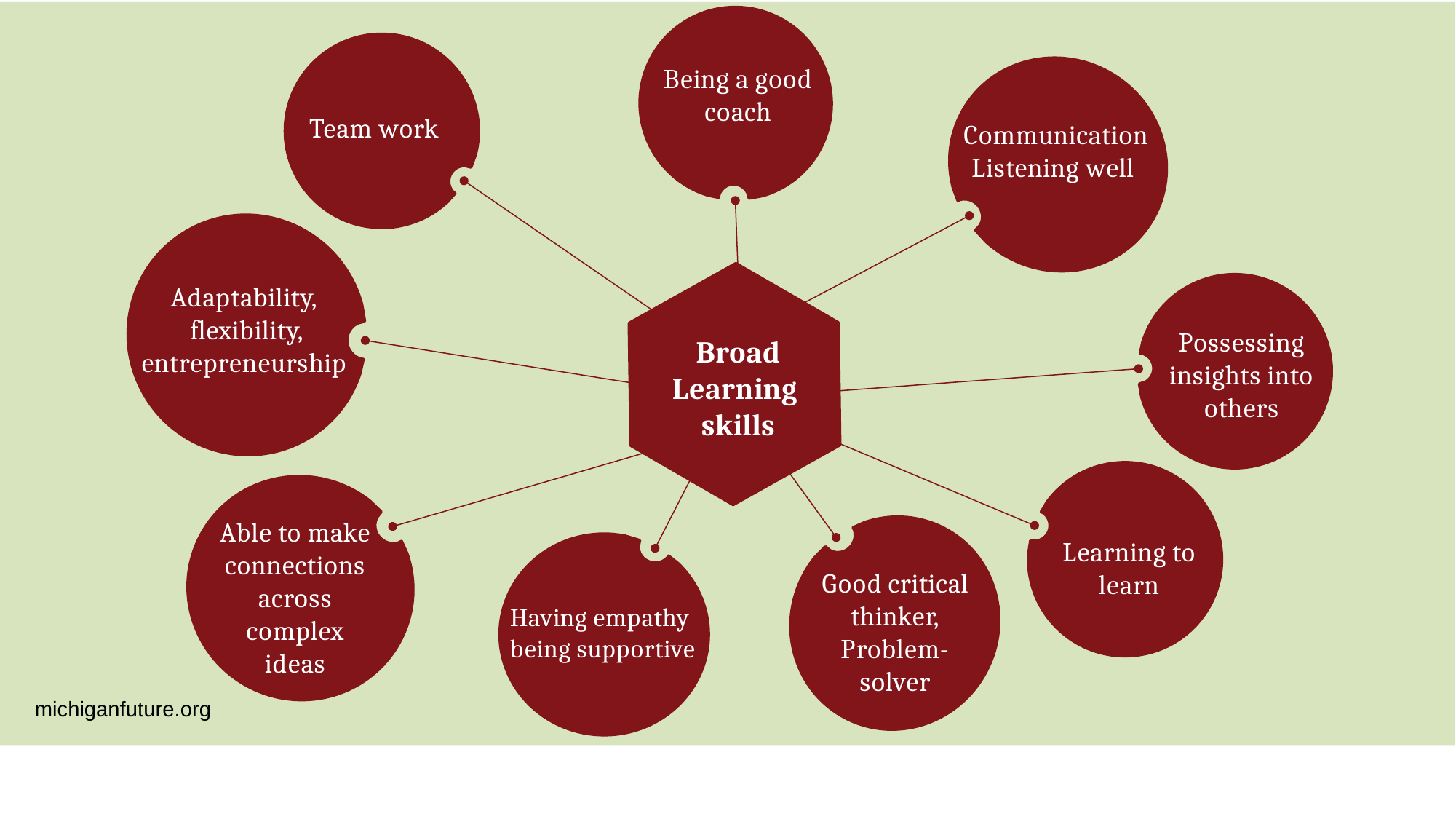

Being a good coach

Team work
Communication
Listening well

Adaptability,
 flexibility,
entrepreneurship

Broad
Learning  skills
Possessing insights into others

Able to make connections across complex ideas
Learning to learn
Good critical thinker,
Problem-solver
Having empathy  being supportive
michiganfuture.org